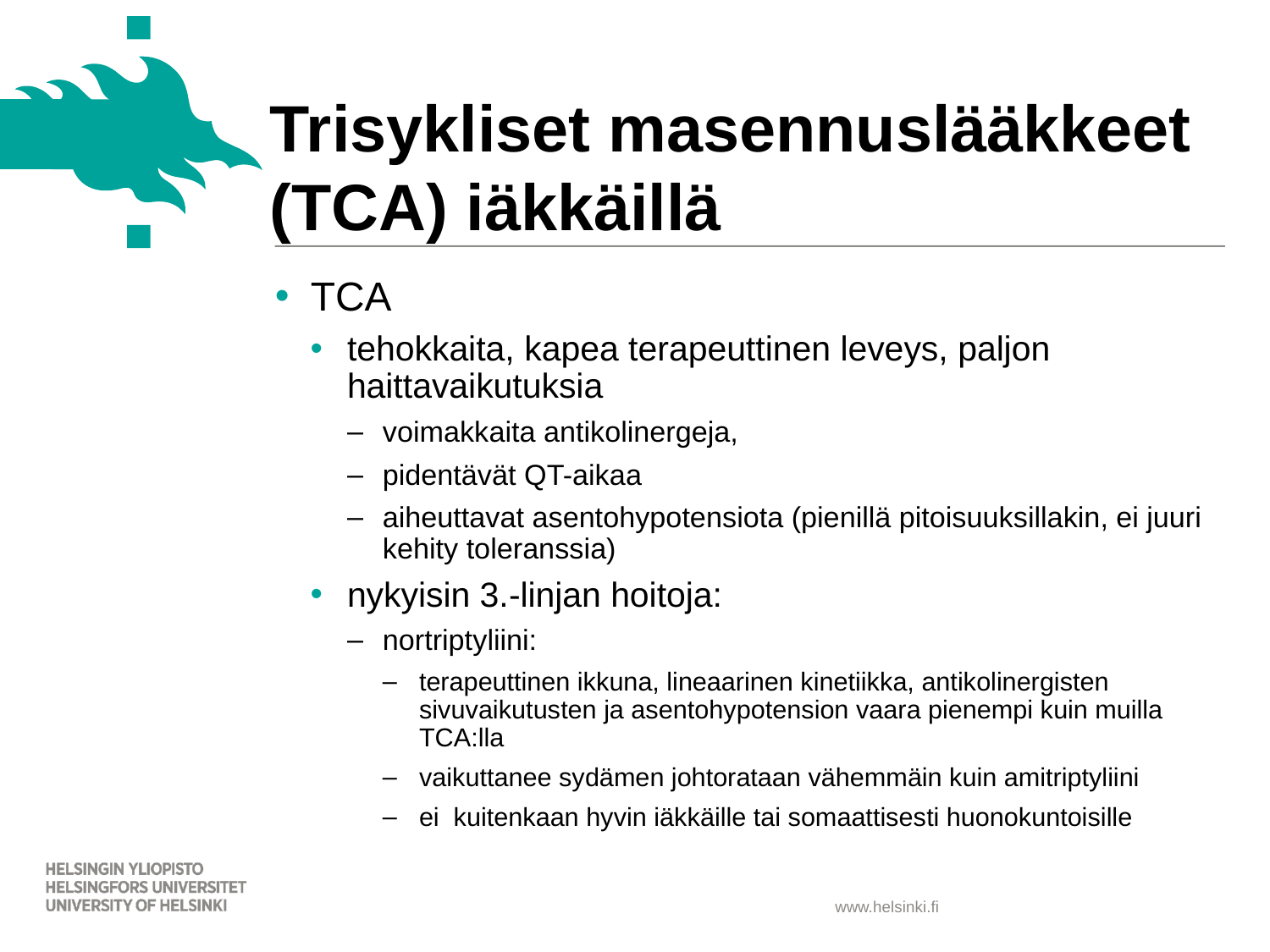

# Trisykliset masennuslääkkeet (TCA) iäkkäillä
TCA
tehokkaita, kapea terapeuttinen leveys, paljon haittavaikutuksia
voimakkaita antikolinergeja,
pidentävät QT-aikaa
aiheuttavat asentohypotensiota (pienillä pitoisuuksillakin, ei juuri kehity toleranssia)
nykyisin 3.-linjan hoitoja:
nortriptyliini:
terapeuttinen ikkuna, lineaarinen kinetiikka, antikolinergisten sivuvaikutusten ja asentohypotension vaara pienempi kuin muilla TCA:lla
vaikuttanee sydämen johtorataan vähemmäin kuin amitriptyliini
ei  kuitenkaan hyvin iäkkäille tai somaattisesti huonokuntoisille